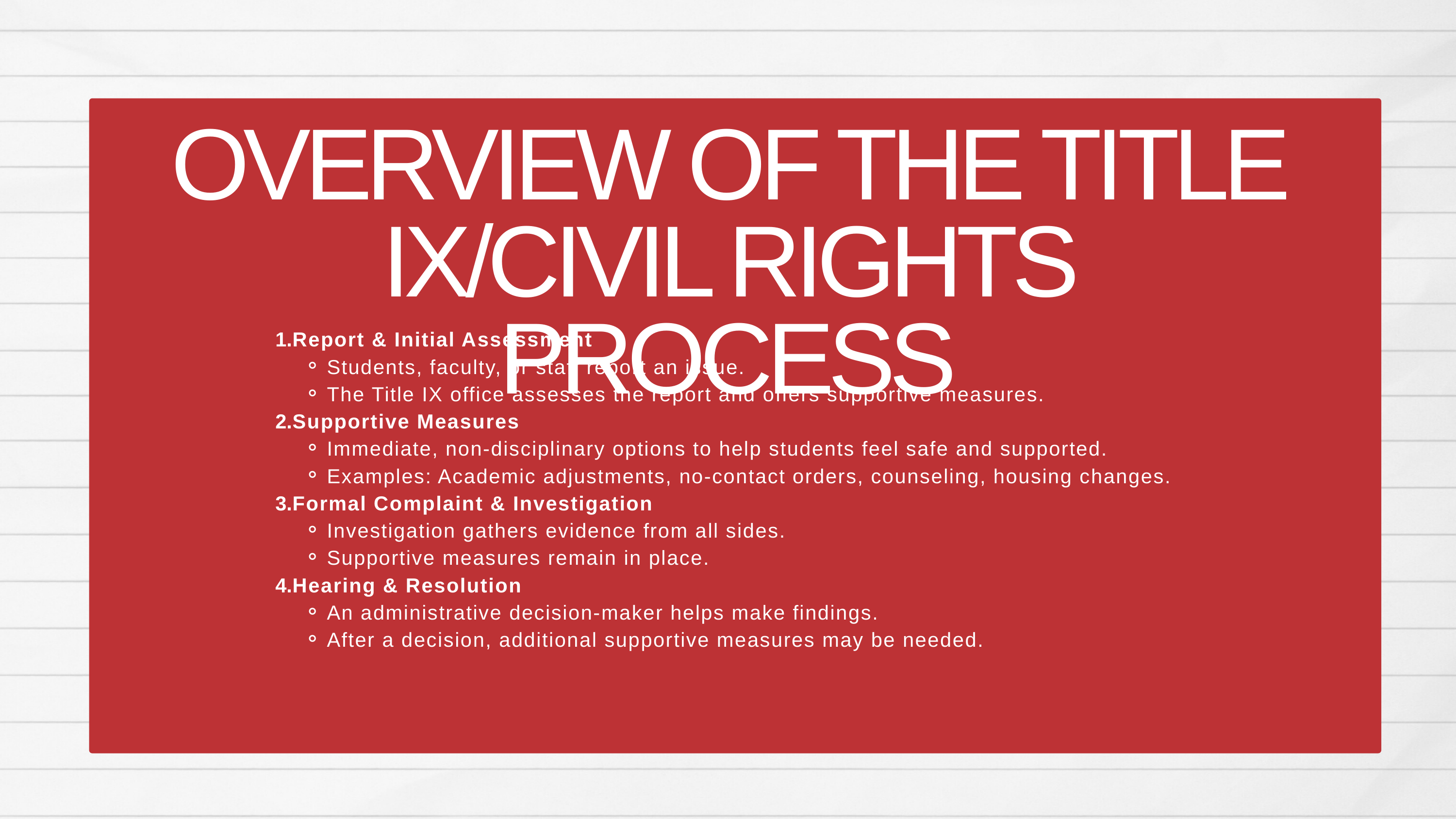

OVERVIEW OF THE TITLE IX/CIVIL RIGHTS PROCESS
Report & Initial Assessment
Students, faculty, or staff report an issue.
The Title IX office assesses the report and offers supportive measures.
Supportive Measures
Immediate, non-disciplinary options to help students feel safe and supported.
Examples: Academic adjustments, no-contact orders, counseling, housing changes.
Formal Complaint & Investigation
Investigation gathers evidence from all sides.
Supportive measures remain in place.
Hearing & Resolution
An administrative decision-maker helps make findings.
After a decision, additional supportive measures may be needed.